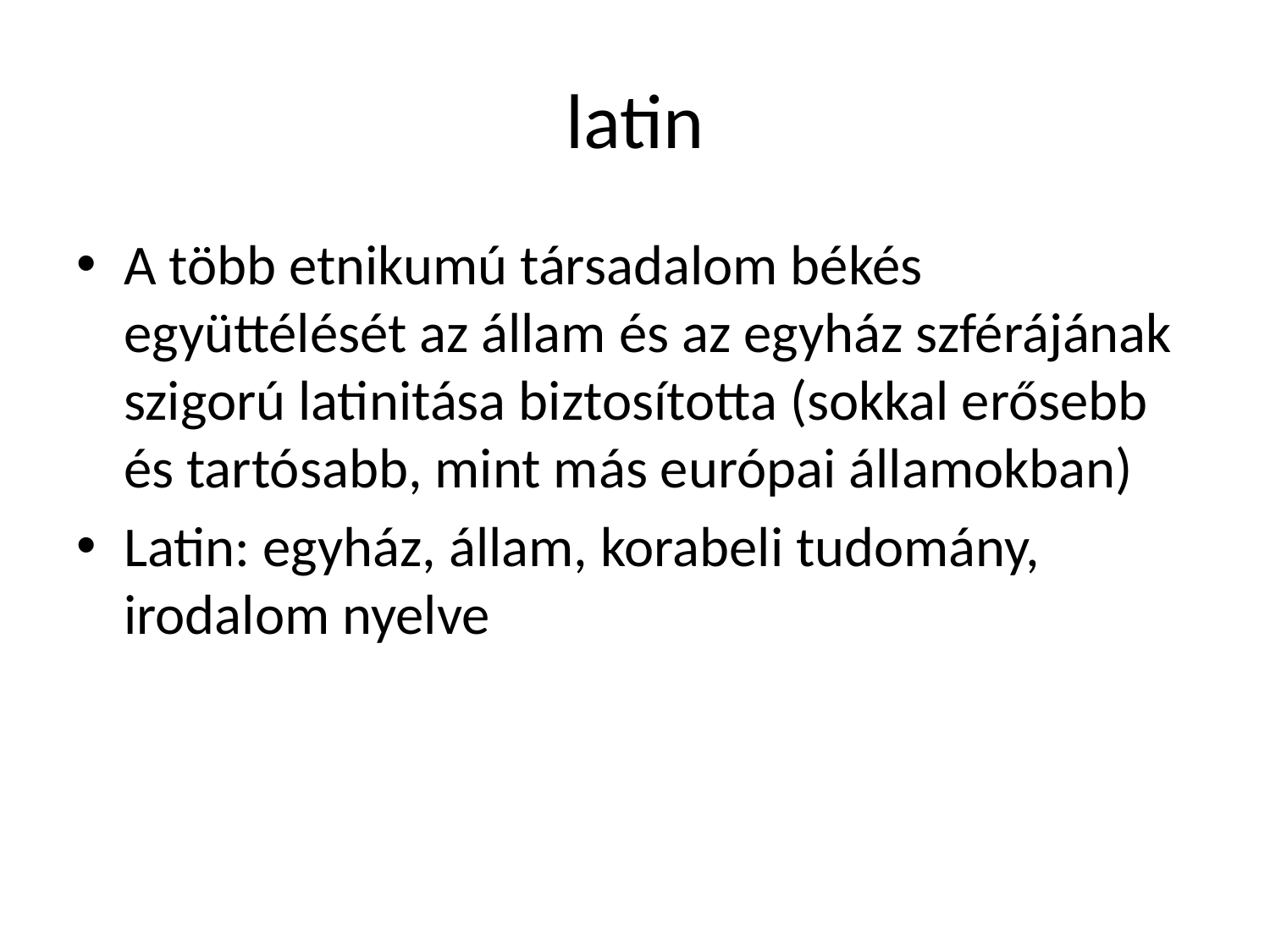

# latin
A több etnikumú társadalom békés együttélését az állam és az egyház szférájának szigorú latinitása biztosította (sokkal erősebb és tartósabb, mint más európai államokban)
Latin: egyház, állam, korabeli tudomány, irodalom nyelve